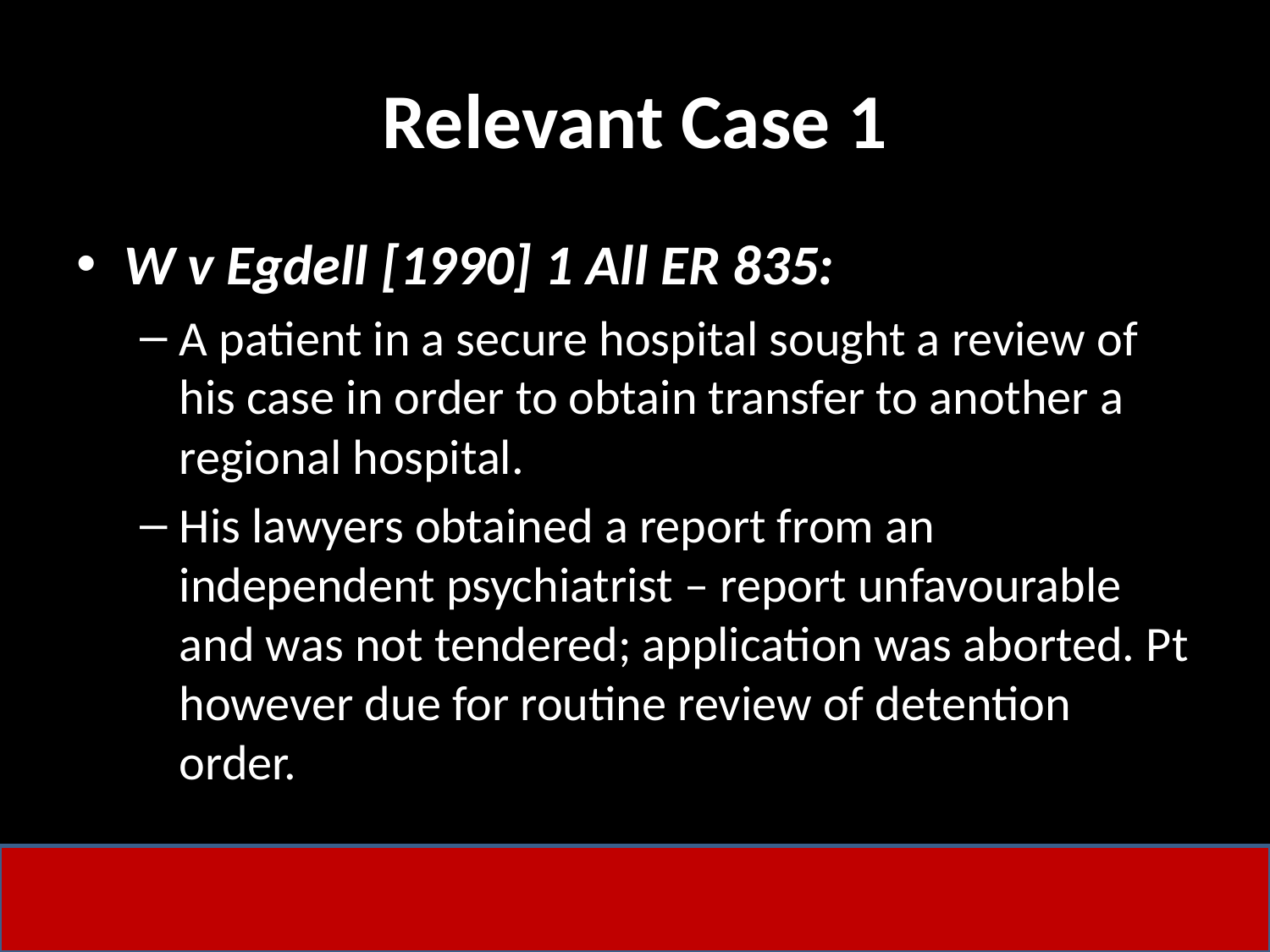

# Relevant Case 1
W v Egdell [1990] 1 All ER 835:
A patient in a secure hospital sought a review of his case in order to obtain transfer to another a regional hospital.
His lawyers obtained a report from an independent psychiatrist – report unfavourable and was not tendered; application was aborted. Pt however due for routine review of detention order.

40